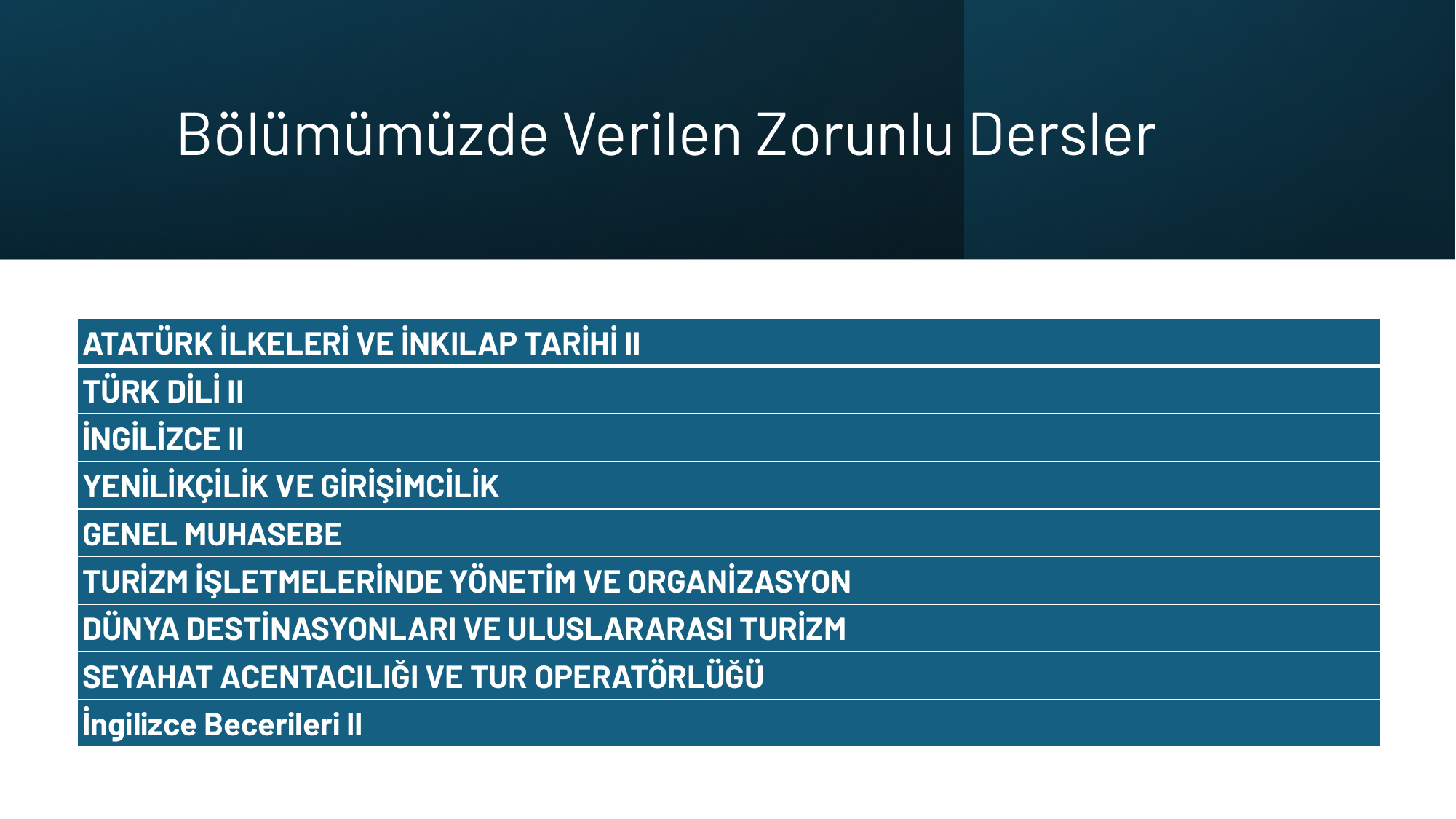

# Bölümümüzde Verilen Zorunlu Dersler
| ATATÜRK İLKELERİ VE İNKILAP TARİHİ II |
| --- |
| TÜRK DİLİ II |
| İNGİLİZCE II |
| YENİLİKÇİLİK VE GİRİŞİMCİLİK |
| GENEL MUHASEBE |
| TURİZM İŞLETMELERİNDE YÖNETİM VE ORGANİZASYON |
| DÜNYA DESTİNASYONLARI VE ULUSLARARASI TURİZM |
| SEYAHAT ACENTACILIĞI VE TUR OPERATÖRLÜĞÜ |
| İngilizce Becerileri II |